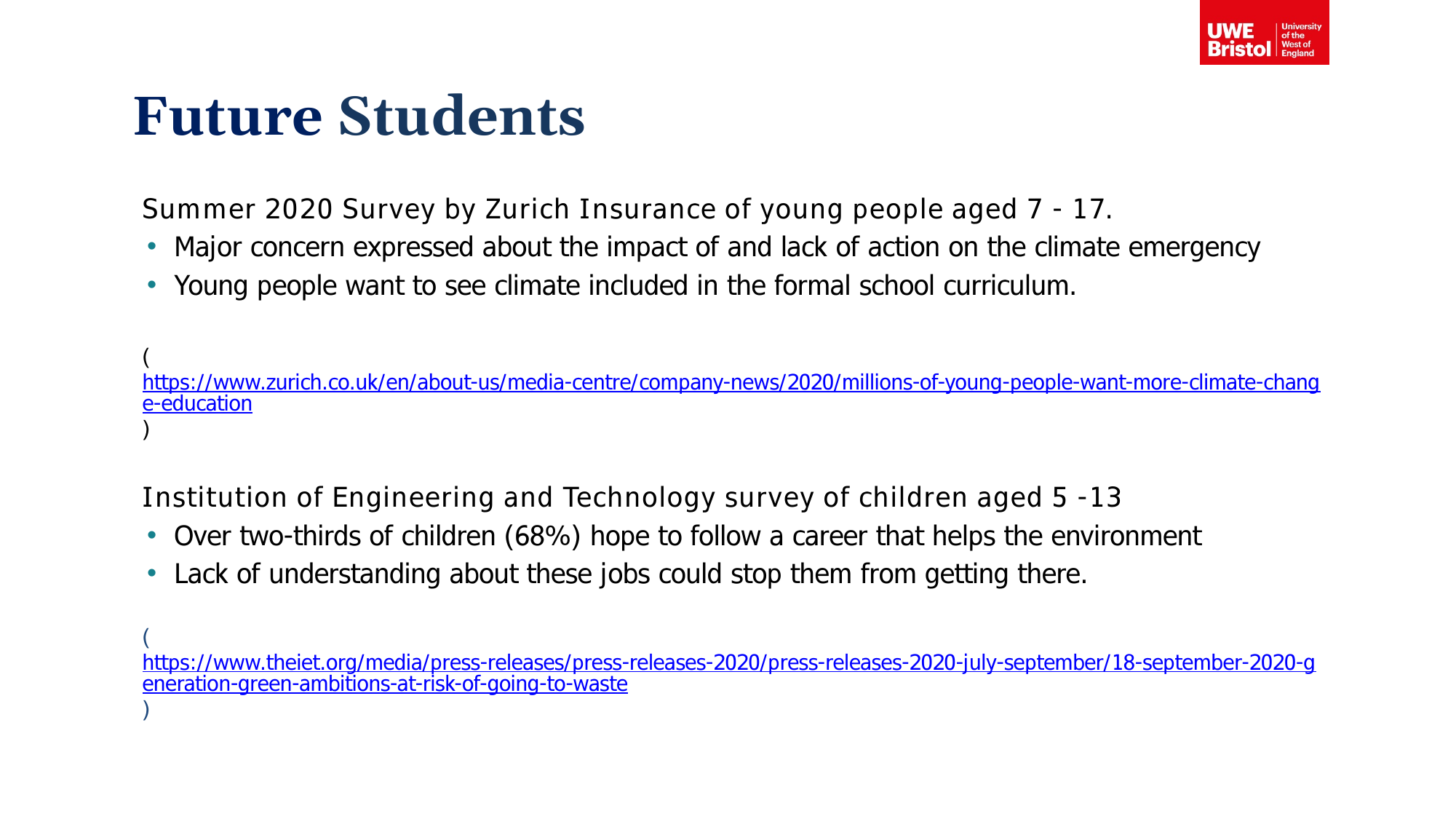

Future Students
Summer 2020 Survey by Zurich Insurance of young people aged 7 - 17.
Major concern expressed about the impact of and lack of action on the climate emergency
Young people want to see climate included in the formal school curriculum.

(https://www.zurich.co.uk/en/about-us/media-centre/company-news/2020/millions-of-young-people-want-more-climate-change-education)

Institution of Engineering and Technology survey of children aged 5 -13
Over two-thirds of children (68%) hope to follow a career that helps the environment
Lack of understanding about these jobs could stop them from getting there.

(https://www.theiet.org/media/press-releases/press-releases-2020/press-releases-2020-july-september/18-september-2020-generation-green-ambitions-at-risk-of-going-to-waste)